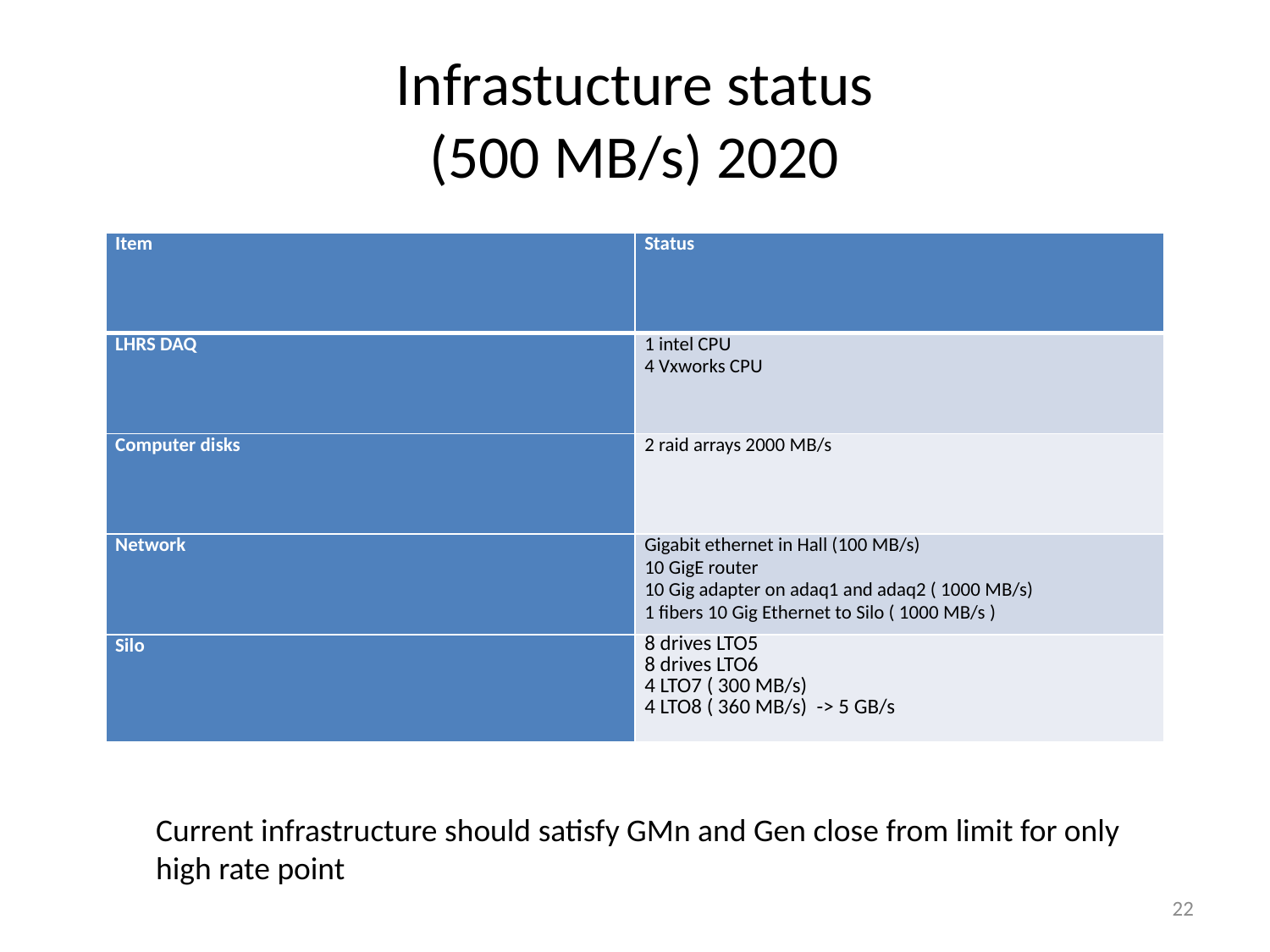

# Infrastucture status (500 MB/s) 2020
| Item | Status |
| --- | --- |
| LHRS DAQ | 1 intel CPU 4 Vxworks CPU |
| Computer disks | 2 raid arrays 2000 MB/s |
| Network | Gigabit ethernet in Hall (100 MB/s) 10 GigE router 10 Gig adapter on adaq1 and adaq2 ( 1000 MB/s) 1 fibers 10 Gig Ethernet to Silo ( 1000 MB/s ) |
| Silo | 8 drives LTO5 8 drives LTO6 4 LTO7 ( 300 MB/s) 4 LTO8 ( 360 MB/s) -> 5 GB/s |
Current infrastructure should satisfy GMn and Gen close from limit for only
high rate point
22